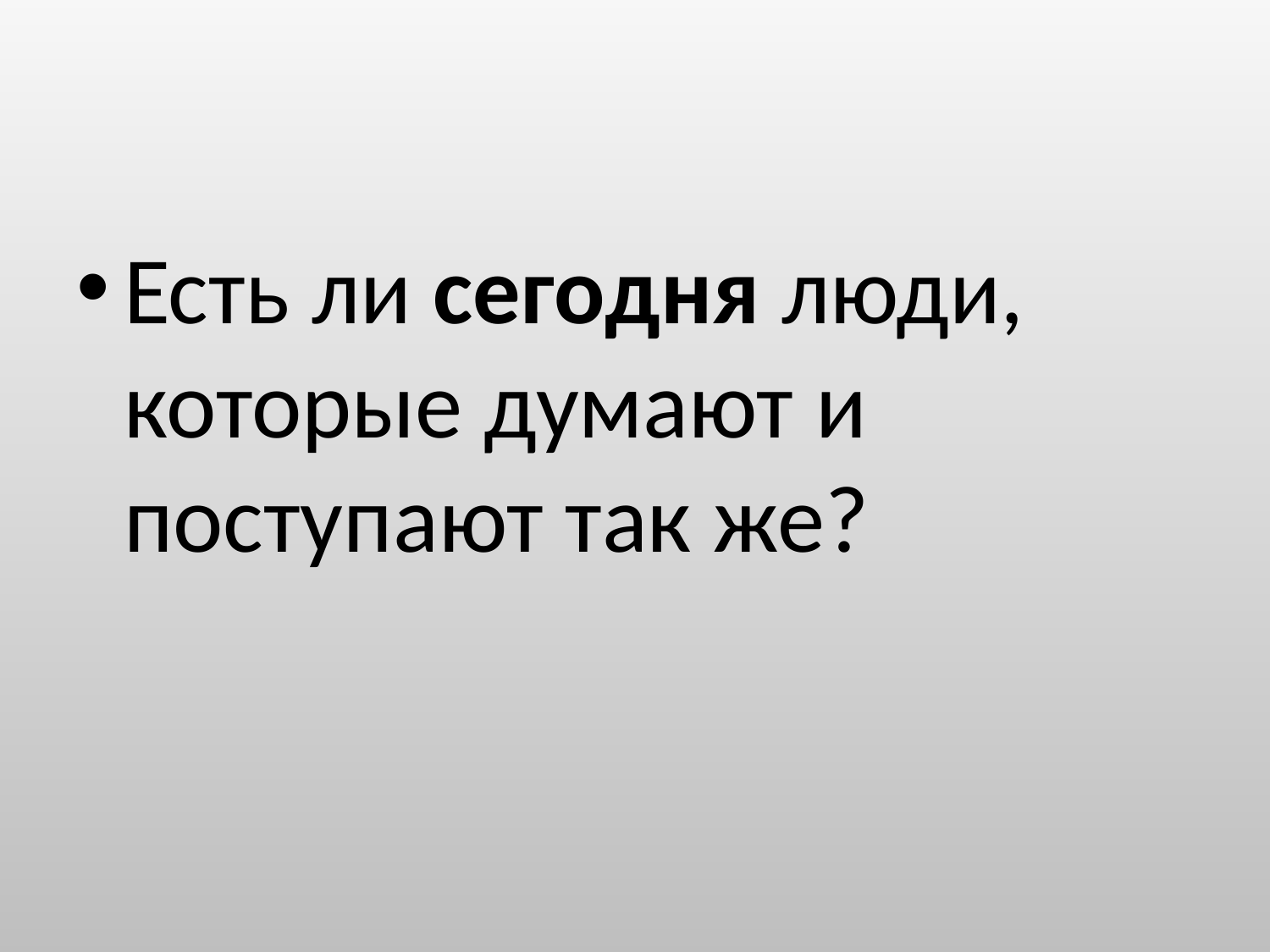

Есть ли сегодня люди, которые думают и поступают так же?